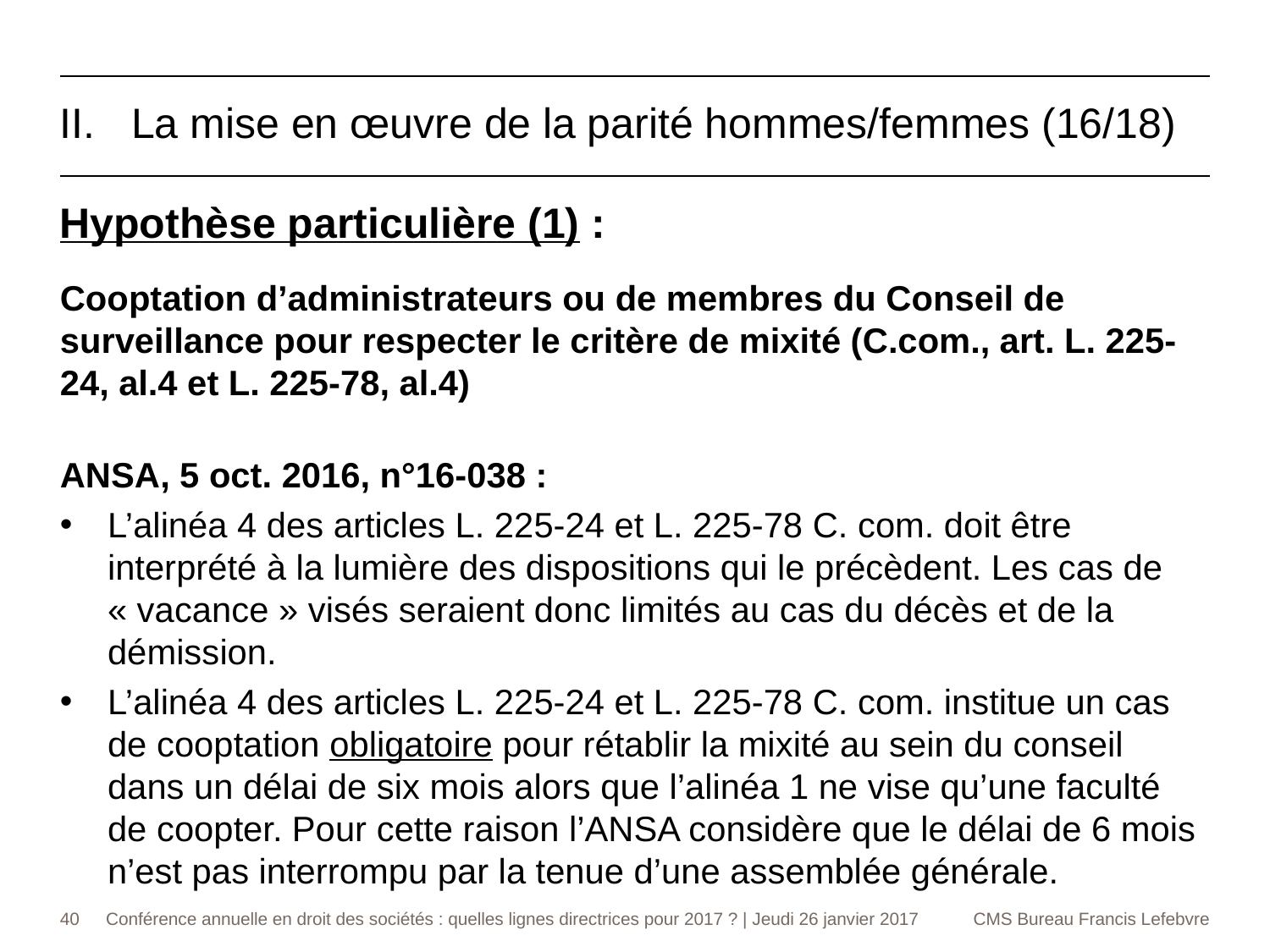

La mise en œuvre de la parité hommes/femmes (16/18)

Hypothèse particulière (1) :
Cooptation d’administrateurs ou de membres du Conseil de surveillance pour respecter le critère de mixité (C.com., art. L. 225-24, al.4 et L. 225-78, al.4)
ANSA, 5 oct. 2016, n°16-038 :
L’alinéa 4 des articles L. 225-24 et L. 225-78 C. com. doit être interprété à la lumière des dispositions qui le précèdent. Les cas de « vacance » visés seraient donc limités au cas du décès et de la démission.
L’alinéa 4 des articles L. 225-24 et L. 225-78 C. com. institue un cas de cooptation obligatoire pour rétablir la mixité au sein du conseil dans un délai de six mois alors que l’alinéa 1 ne vise qu’une faculté de coopter. Pour cette raison l’ANSA considère que le délai de 6 mois n’est pas interrompu par la tenue d’une assemblée générale.

40